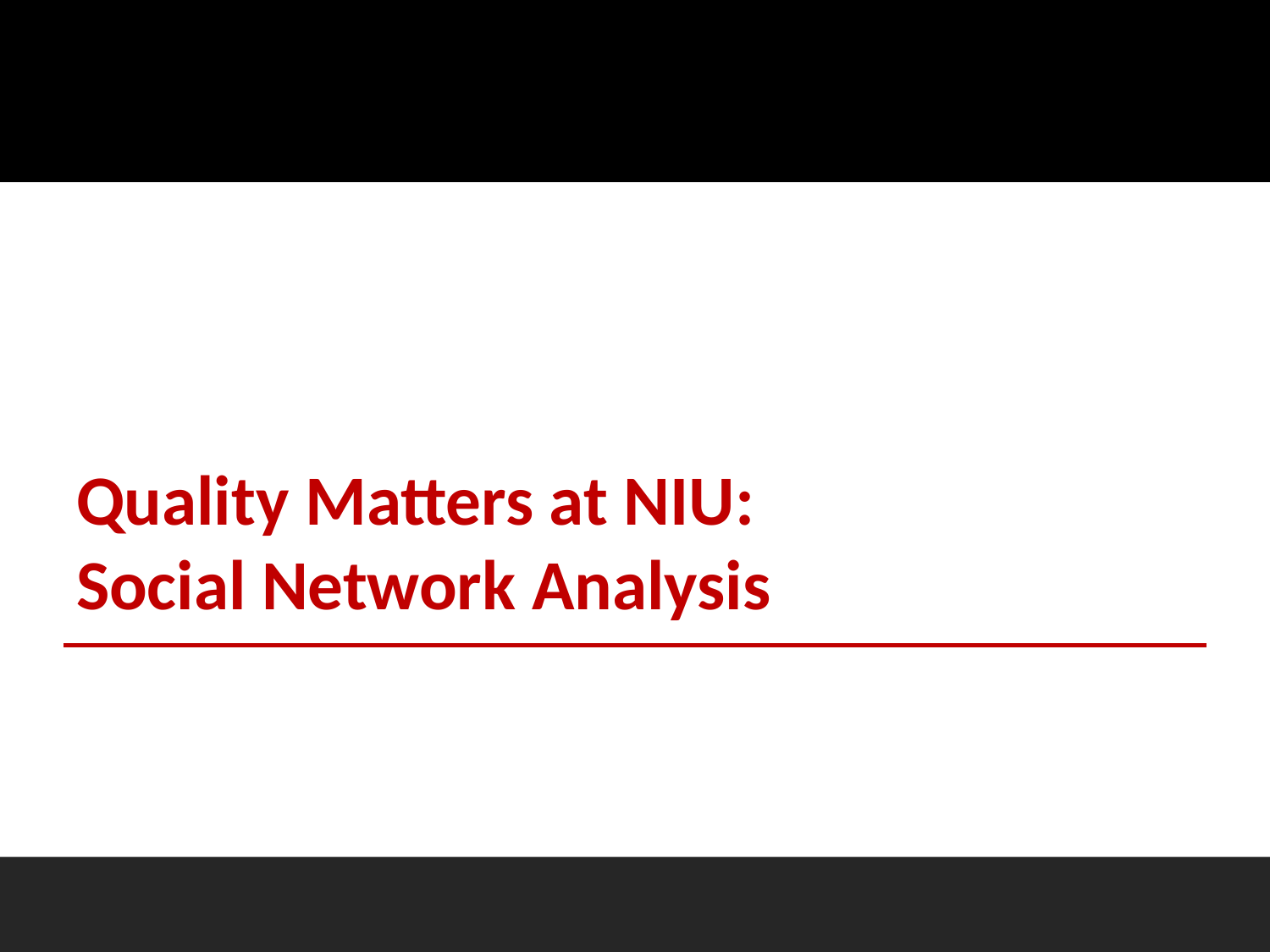

# Quality Matters at NIU: Social Network Analysis